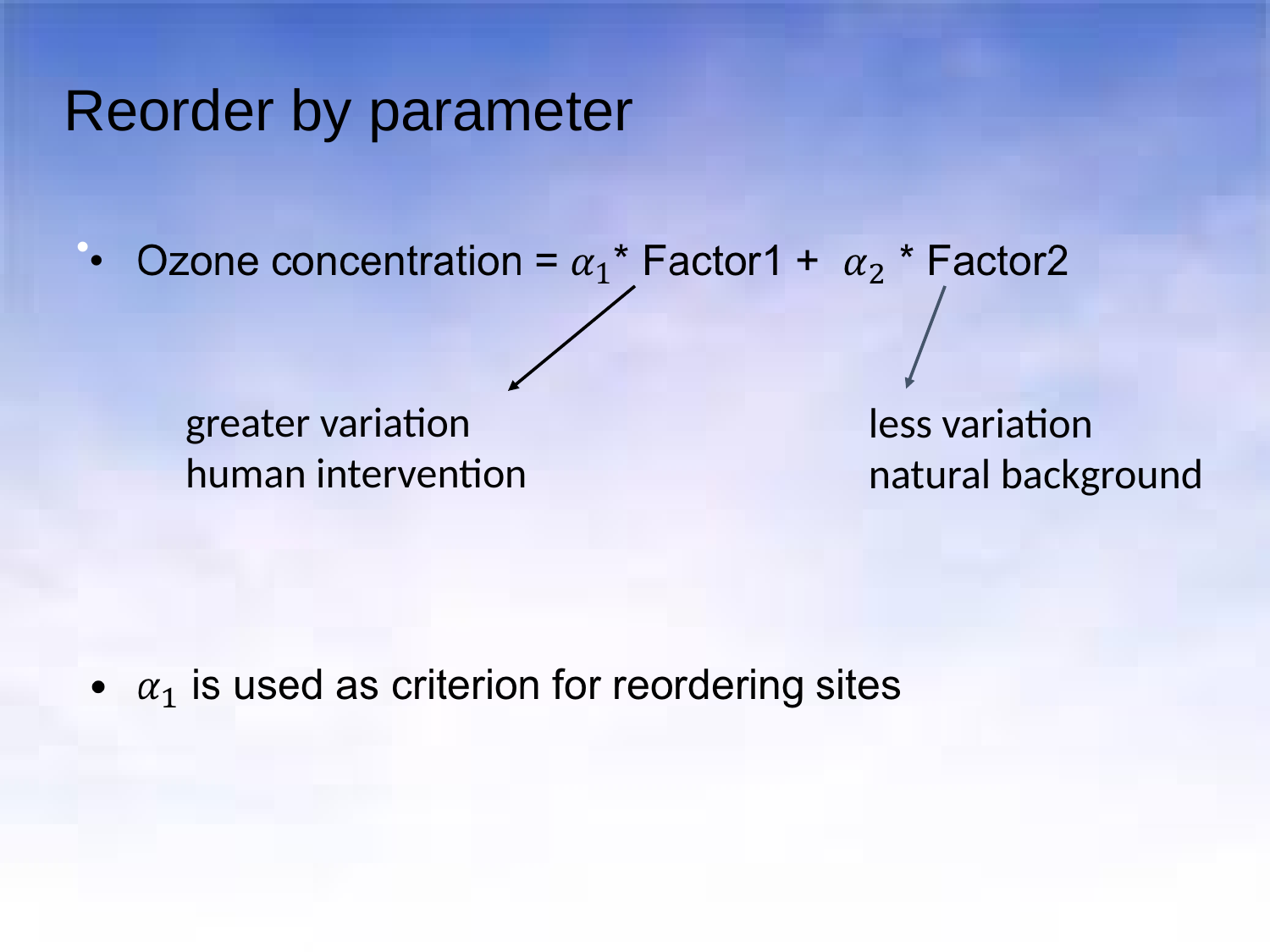

# Reorder by parameter

greater variation
human intervention
less variation
natural background